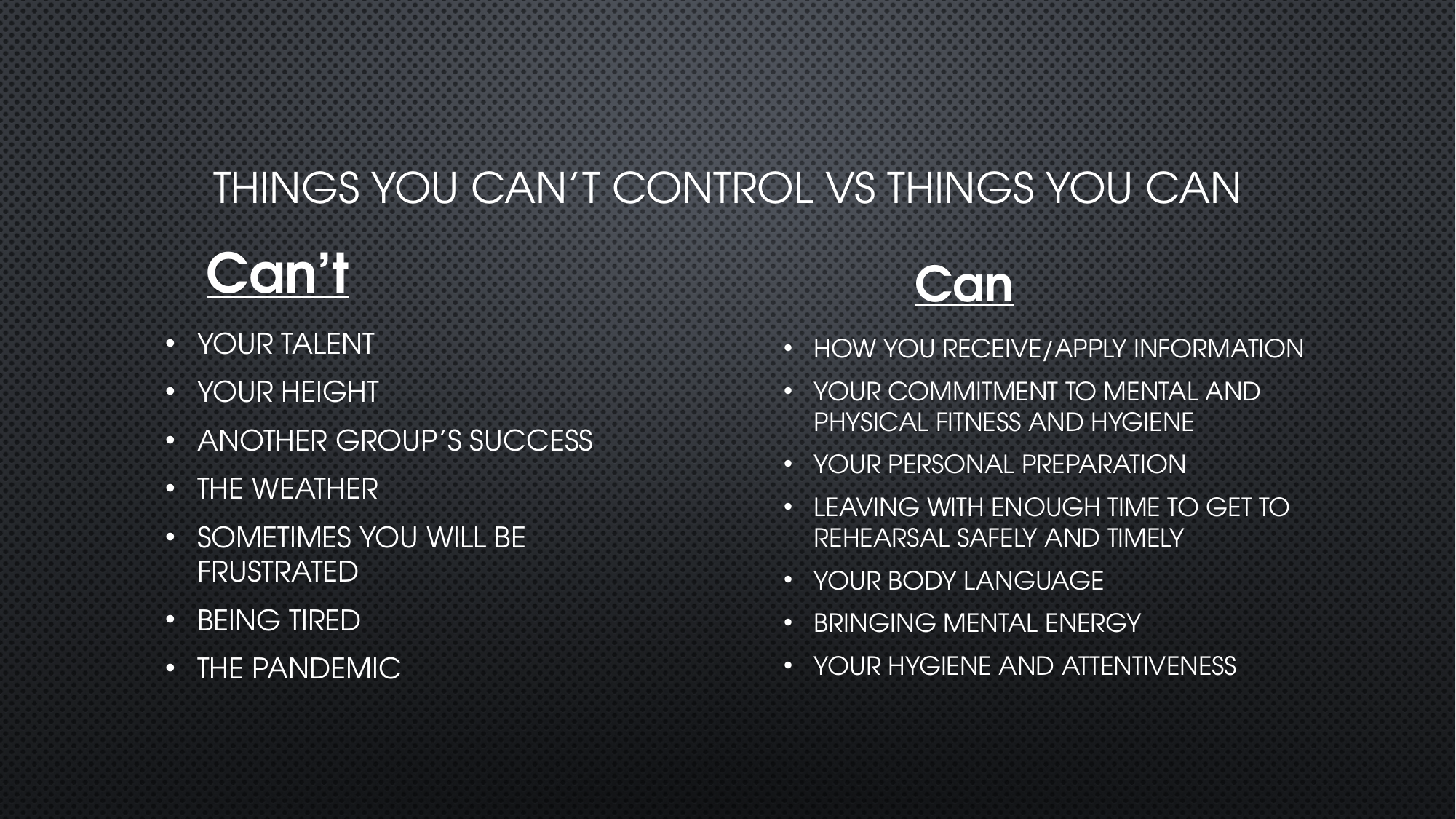

# Things you can’t control vs things you can
Can’t
Can
Your talent
Your Height
Another group’s success
The weather
Sometimes you will be frustrated
Being tired
The Pandemic
How you receive/apply information
Your commitment to mental and physical fitness and hygiene
Your personal preparation
Leaving with enough time to get to rehearsal safely and timely
Your body language
Bringing mental energy
Your hygiene and attentiveness